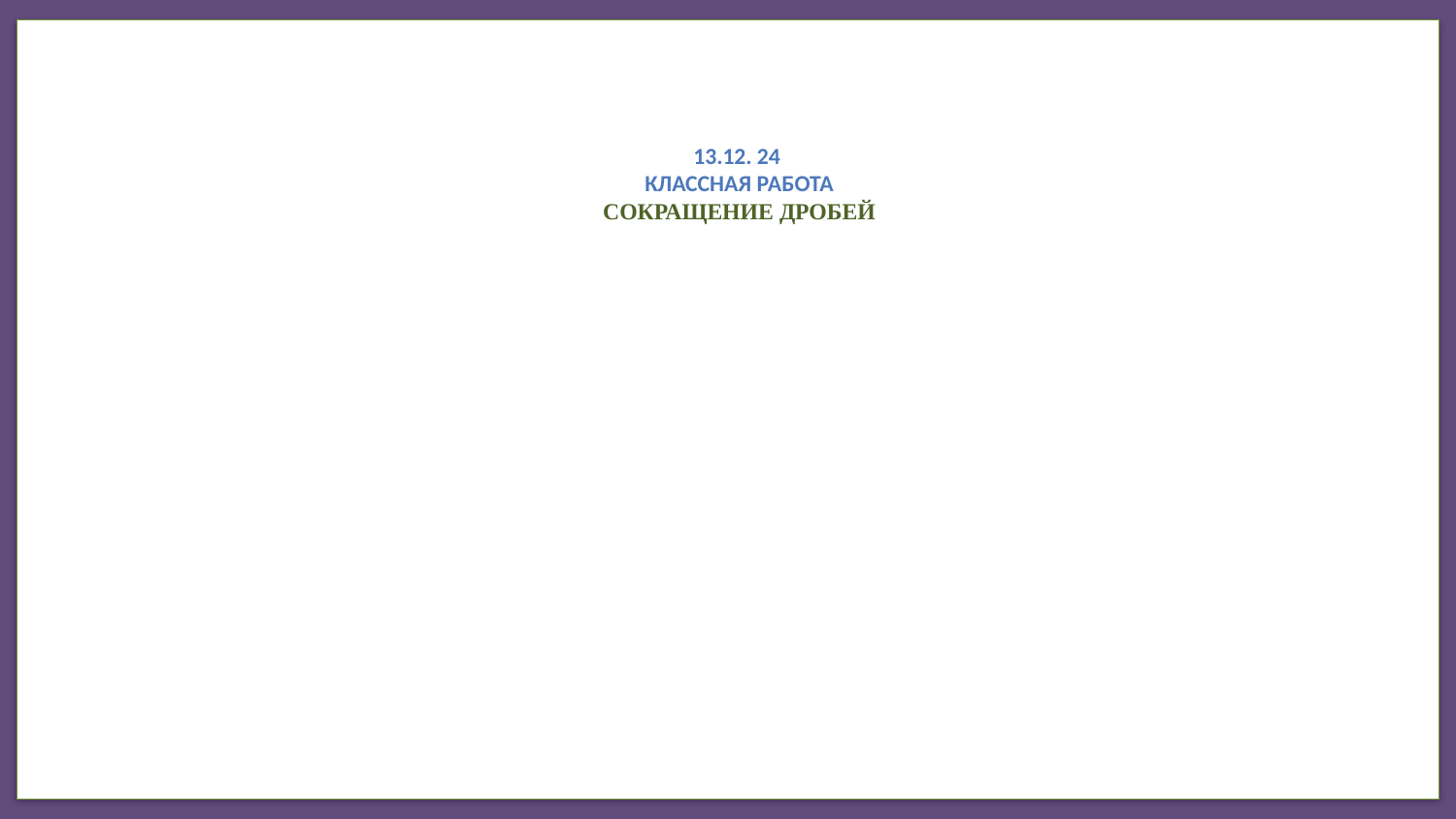

# 13.12. 24 Классная работа Сокращение дробей